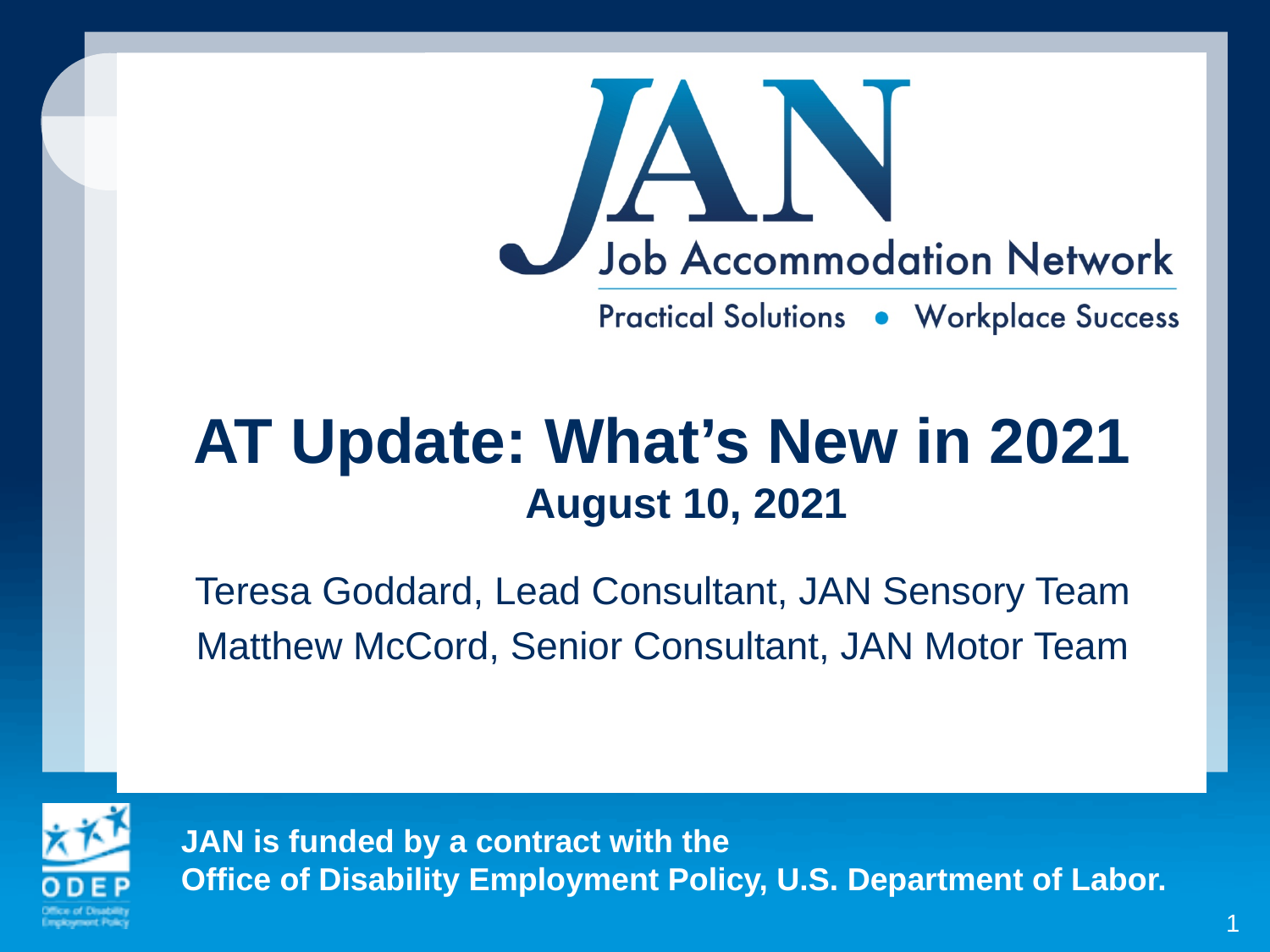

AT Update: What’s New in 2021
August 10, 2021
Teresa Goddard, Lead Consultant, JAN Sensory Team
Matthew McCord, Senior Consultant, JAN Motor Team
1